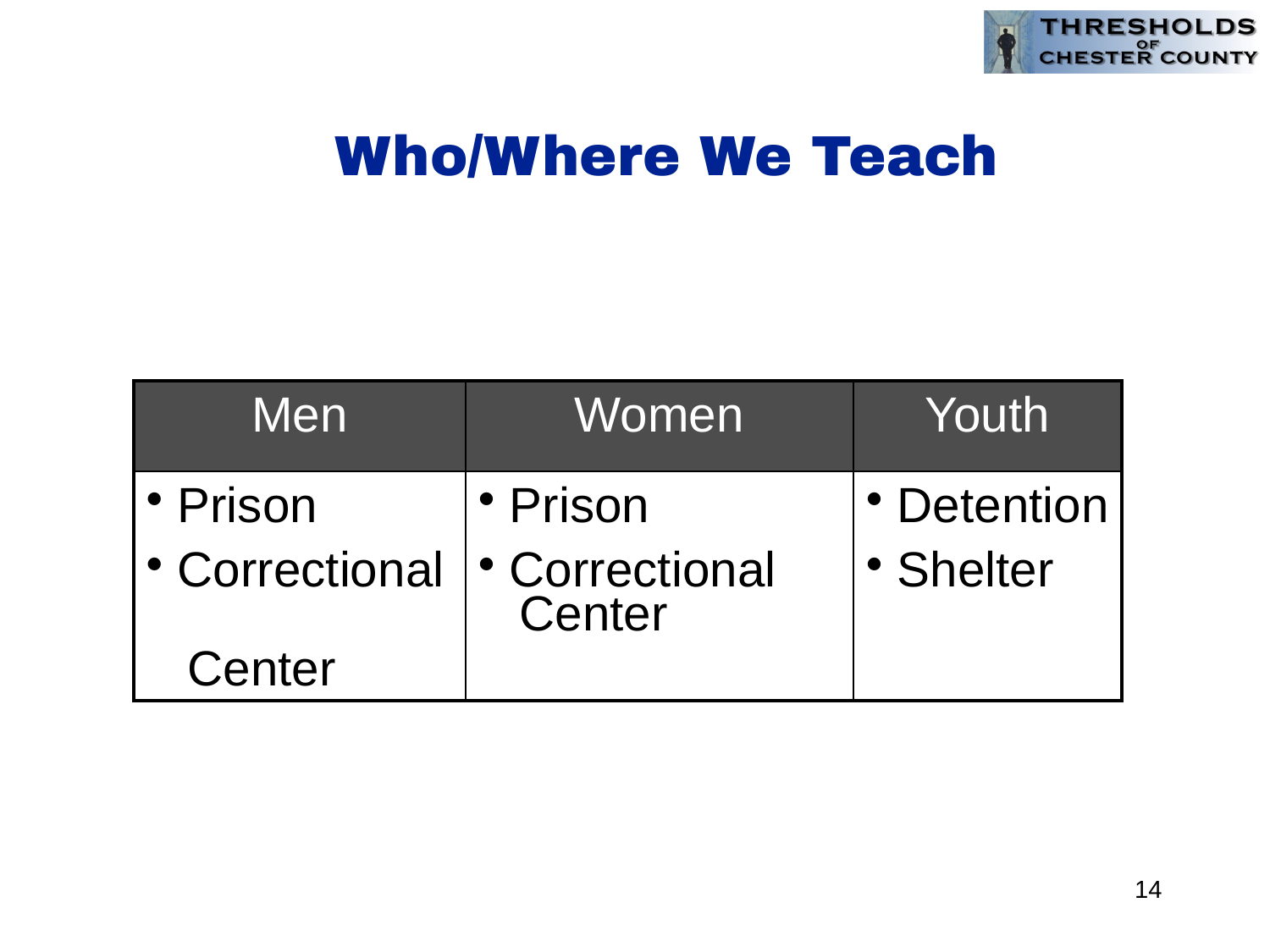

Who/Where We Teach
| Men | Women | Youth |
| --- | --- | --- |
| Prison Correctional Center | Prison Correctional Center | Detention Shelter |
14